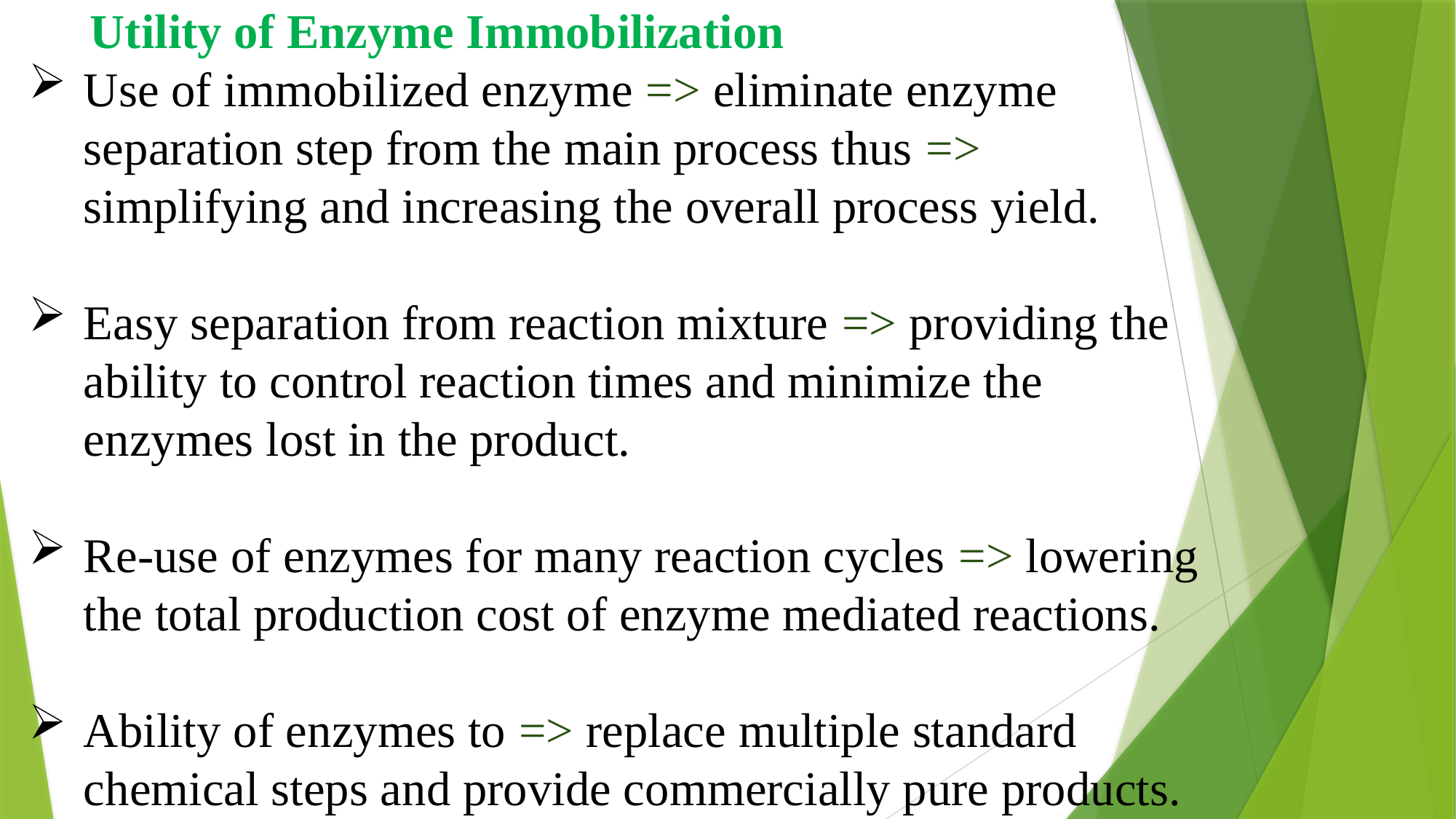

Utility of Enzyme Immobilization
Use of immobilized enzyme => eliminate enzyme separation step from the main process thus => simplifying and increasing the overall process yield.

Easy separation from reaction mixture => providing the ability to control reaction times and minimize the enzymes lost in the product.

Re-use of enzymes for many reaction cycles => lowering the total production cost of enzyme mediated reactions.

Ability of enzymes to => replace multiple standard chemical steps and provide commercially pure products.